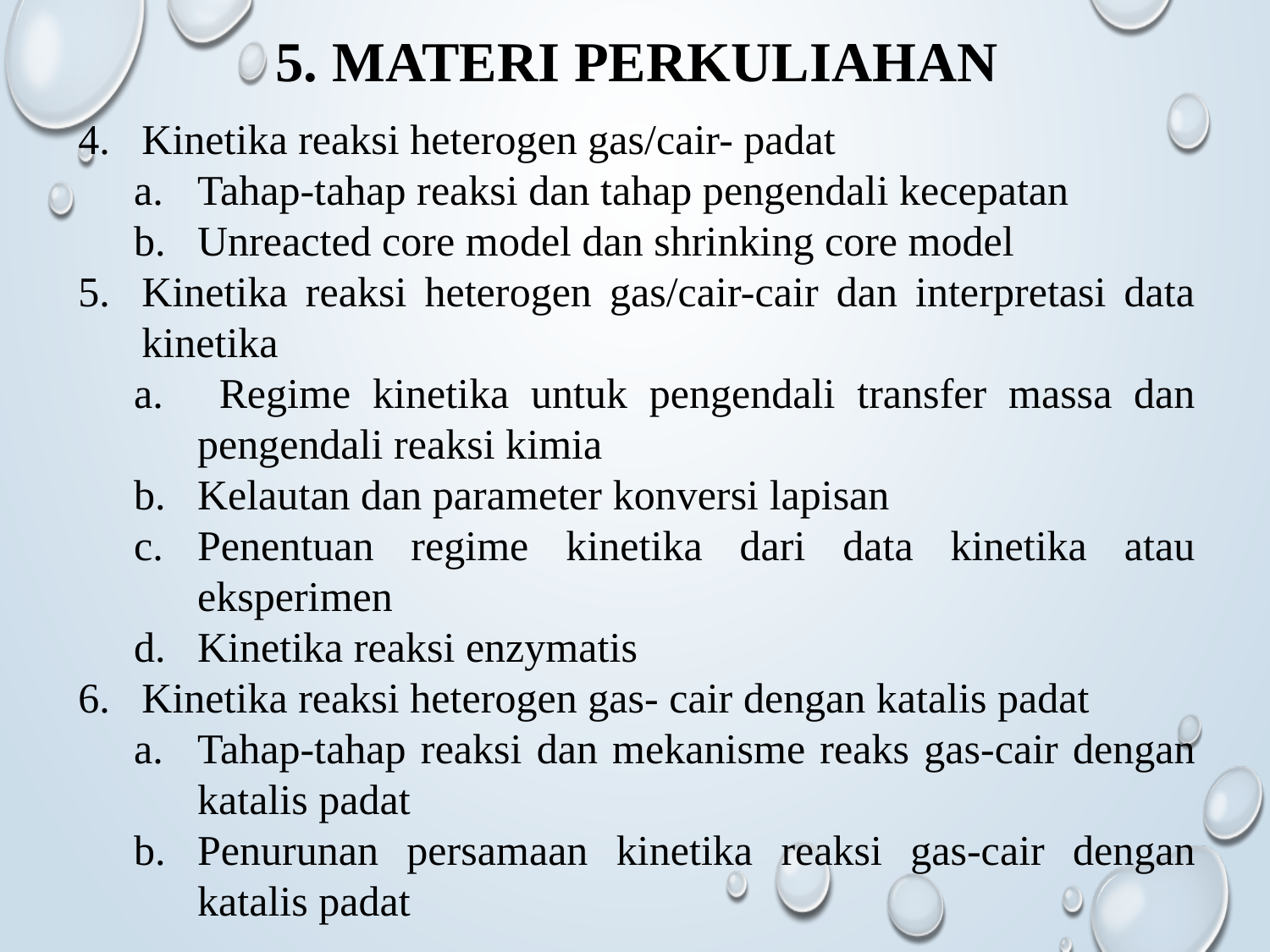

# 5. Materi Perkuliahan
Kinetika reaksi heterogen gas/cair- padat
Tahap-tahap reaksi dan tahap pengendali kecepatan
Unreacted core model dan shrinking core model
Kinetika reaksi heterogen gas/cair-cair dan interpretasi data kinetika
 Regime kinetika untuk pengendali transfer massa dan pengendali reaksi kimia
Kelautan dan parameter konversi lapisan
Penentuan regime kinetika dari data kinetika atau eksperimen
Kinetika reaksi enzymatis
Kinetika reaksi heterogen gas- cair dengan katalis padat
Tahap-tahap reaksi dan mekanisme reaks gas-cair dengan katalis padat
Penurunan persamaan kinetika reaksi gas-cair dengan katalis padat